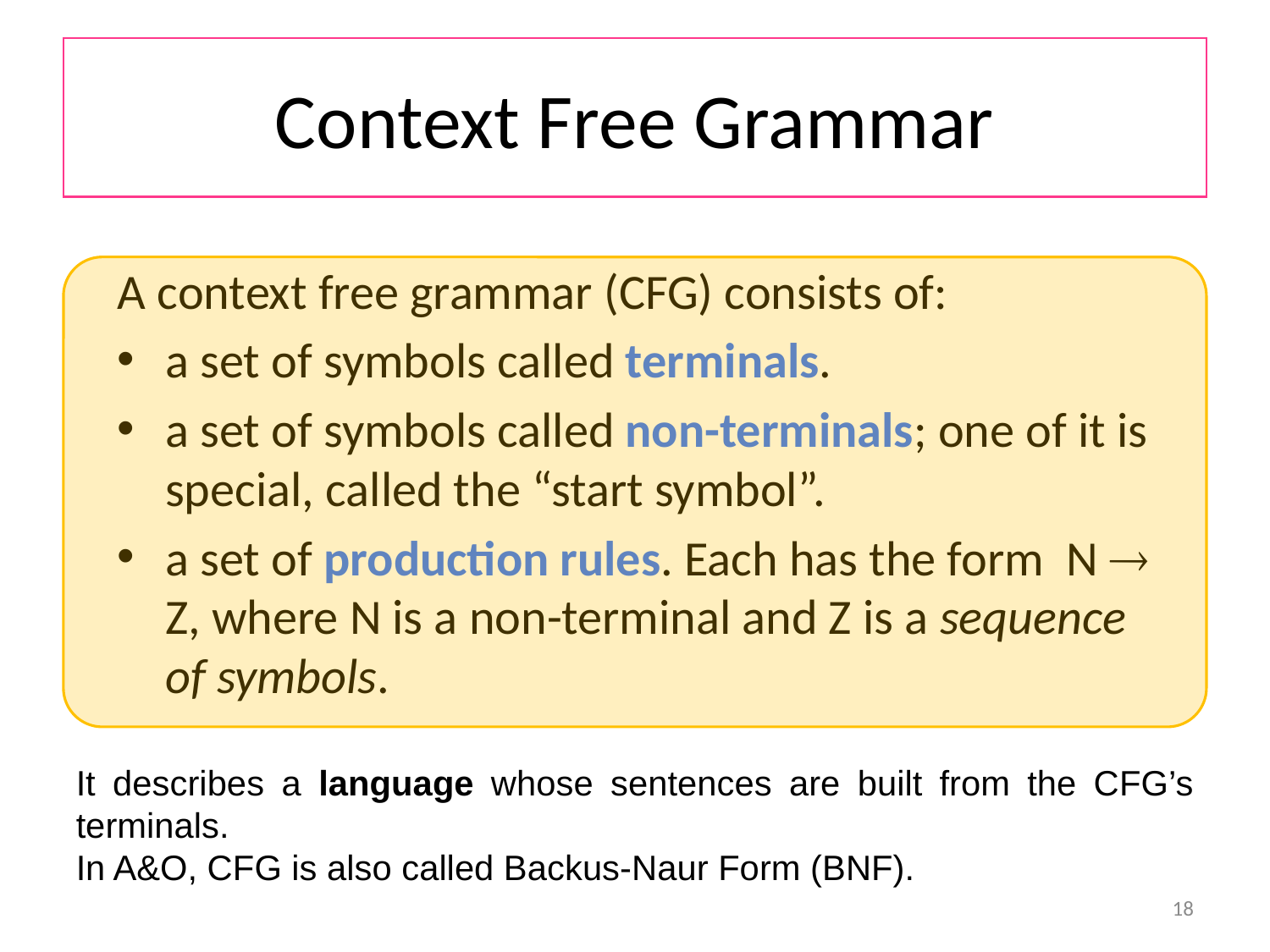

# Context Free Grammar
A context free grammar (CFG) consists of:
a set of symbols called terminals.
a set of symbols called non-terminals; one of it is special, called the “start symbol”.
a set of production rules. Each has the form  N → Z, where N is a non-terminal and Z is a sequence of symbols.

It describes a language whose sentences are built from the CFG’s terminals.
In A&O, CFG is also called Backus-Naur Form (BNF).
18